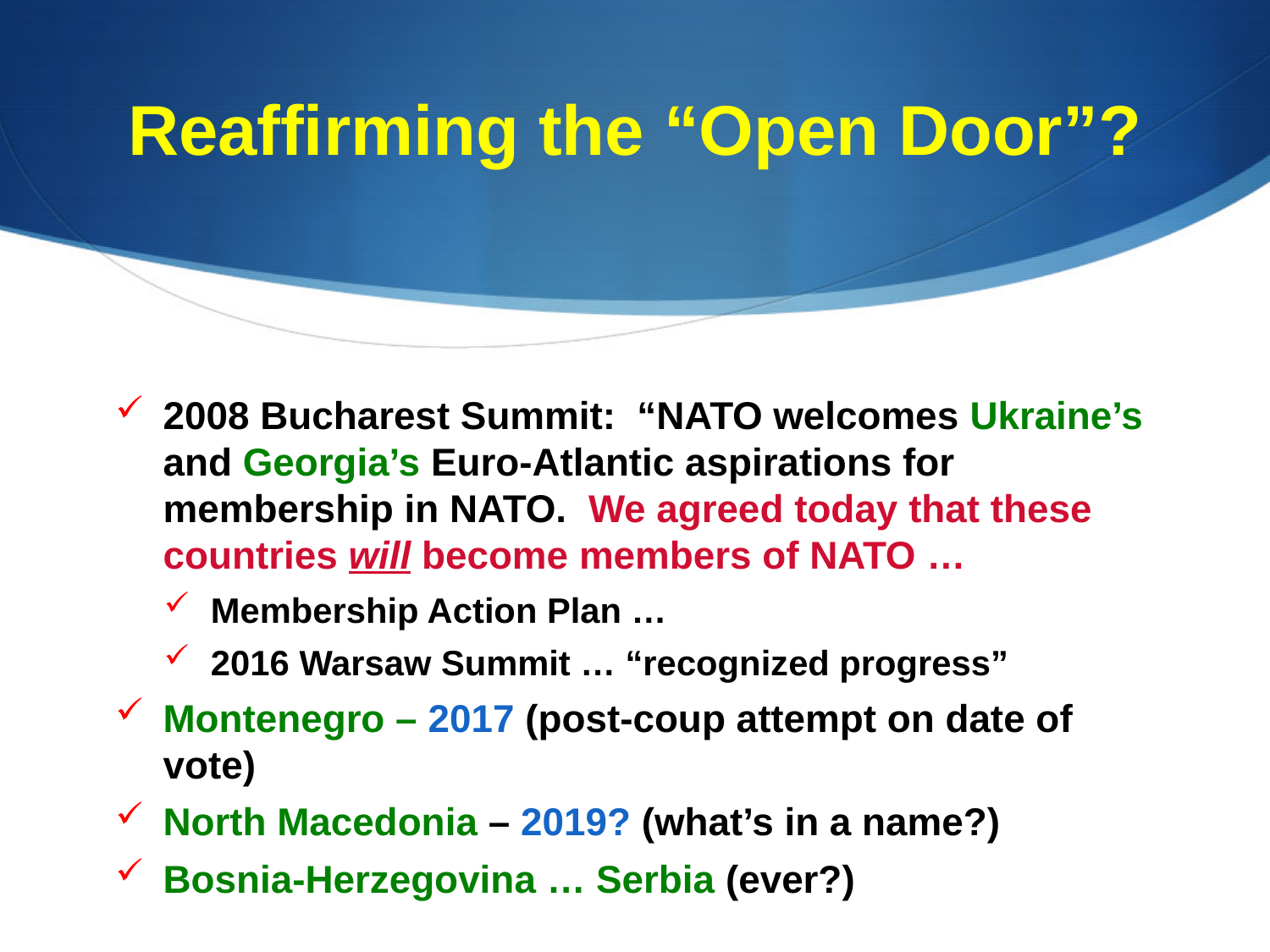

# Reaffirming the “Open Door”?
2008 Bucharest Summit:  “NATO welcomes Ukraine’s and Georgia’s Euro-Atlantic aspirations for membership in NATO.  We agreed today that these countries will become members of NATO …
Membership Action Plan …
2016 Warsaw Summit … “recognized progress”
Montenegro – 2017 (post-coup attempt on date of vote)
North Macedonia – 2019? (what’s in a name?)
Bosnia-Herzegovina … Serbia (ever?)